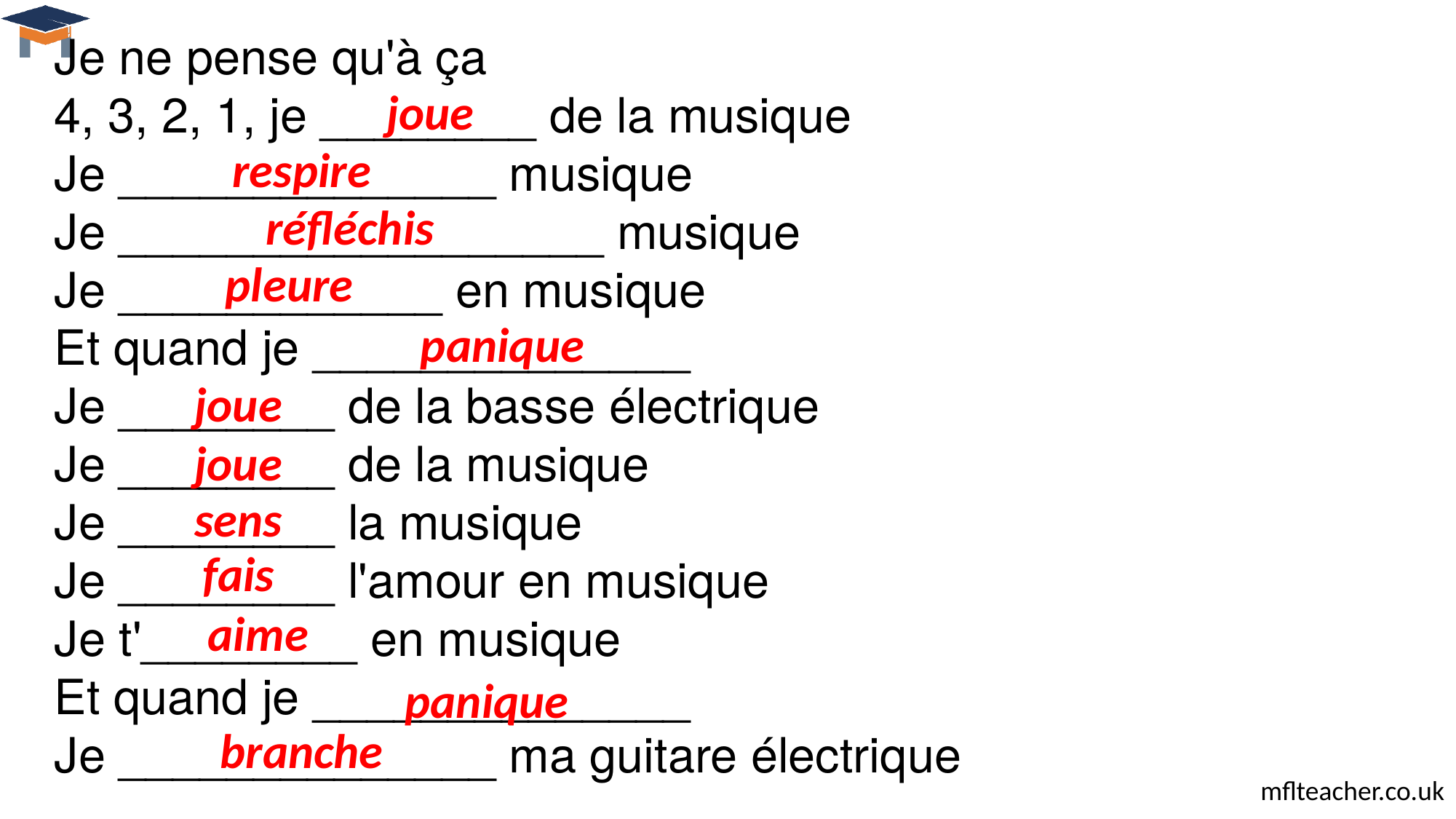

Je ne pense qu'à ça 
4, 3, 2, 1, je ________ de la musique 
Je ______________ musique 
Je __________________ musique 
Je ____________ en musique 
Et quand je ______________ 
Je ________ de la basse électrique 
Je ________ de la musique 
Je ________ la musique 
Je ________ l'amour en musique 
Je t'________ en musique 
Et quand je ______________ 
Je ______________ ma guitare électrique
joue
respire
réfléchis
pleure
panique
joue
joue
sens
fais
aime
panique
branche